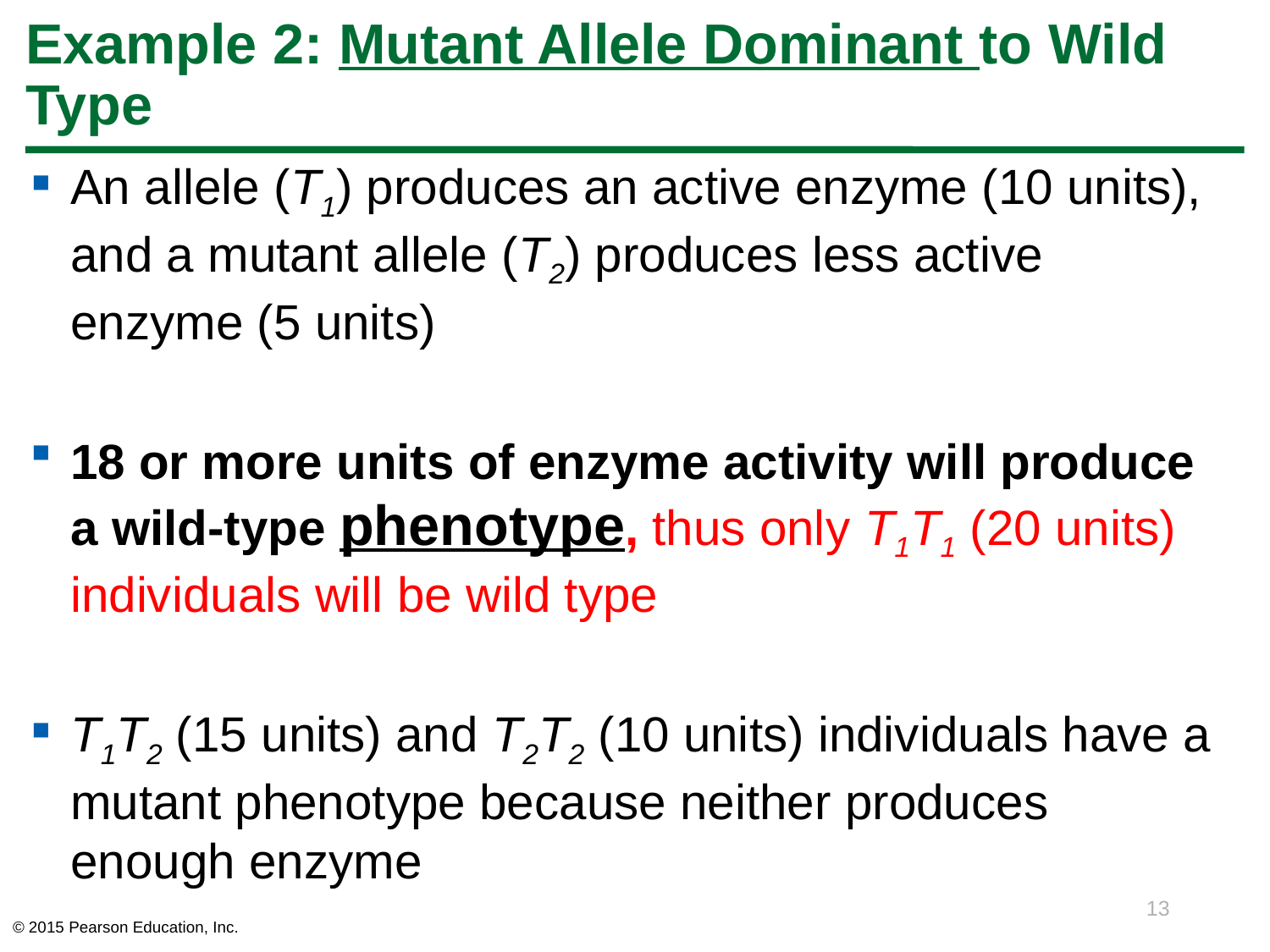

# Example 2: Mutant Allele Dominant to Wild Type
An allele (T1) produces an active enzyme (10 units), and a mutant allele (T2) produces less active enzyme (5 units)

18 or more units of enzyme activity will produce a wild-type phenotype, thus only T1T1 (20 units)  individuals will be wild type

T1T2 (15 units) and T2T2 (10 units) individuals have a mutant phenotype because neither produces enough enzyme
13
© 2015 Pearson Education, Inc.